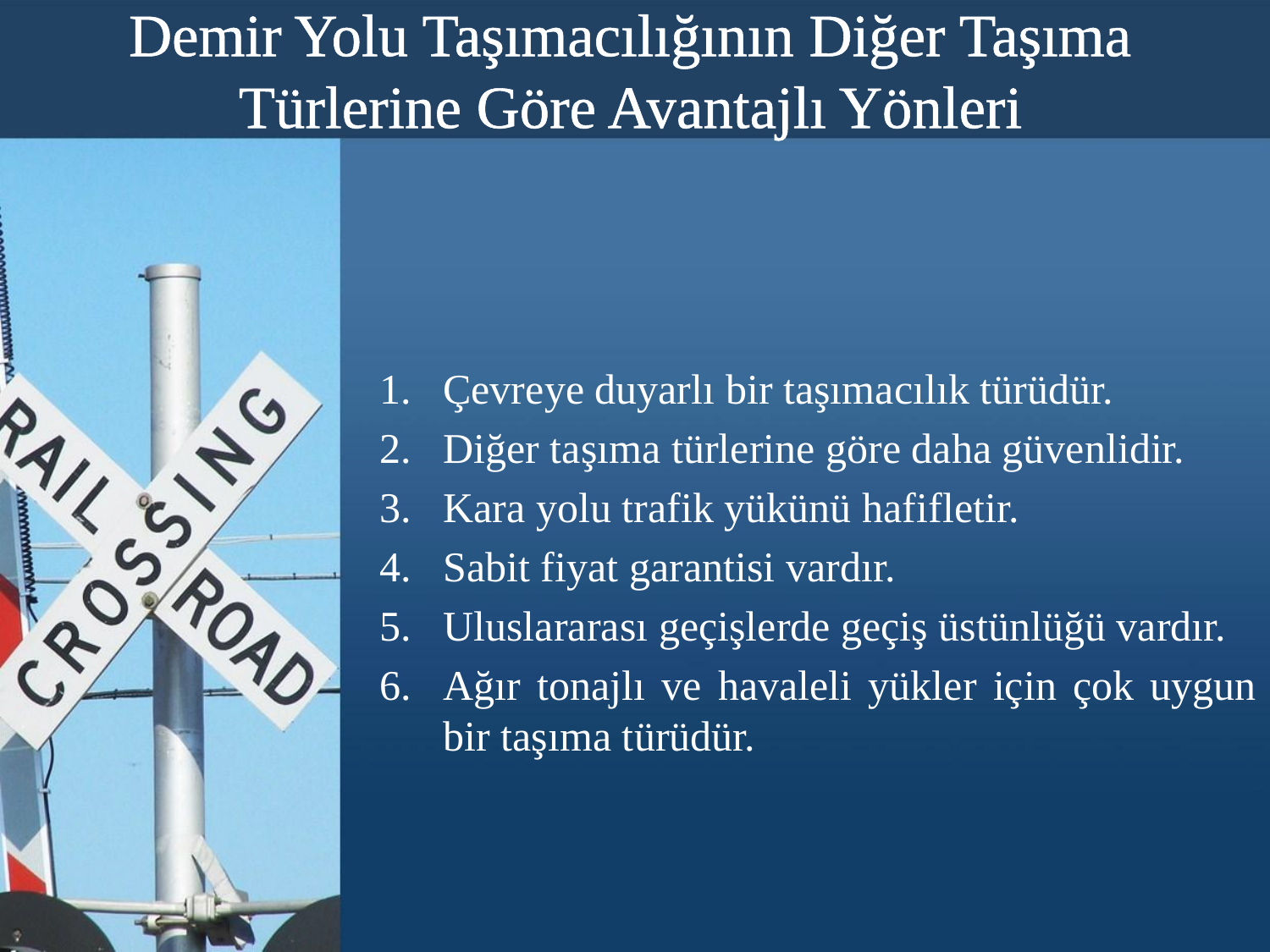

# Demir Yolu Taşımacılığının Diğer Taşıma Türlerine Göre Avantajlı Yönleri
Çevreye duyarlı bir taşımacılık türüdür.
Diğer taşıma türlerine göre daha güvenlidir.
Kara yolu trafik yükünü hafifletir.
Sabit fiyat garantisi vardır.
Uluslararası geçişlerde geçiş üstünlüğü vardır.
Ağır tonajlı ve havaleli yükler için çok uygun bir taşıma türüdür.